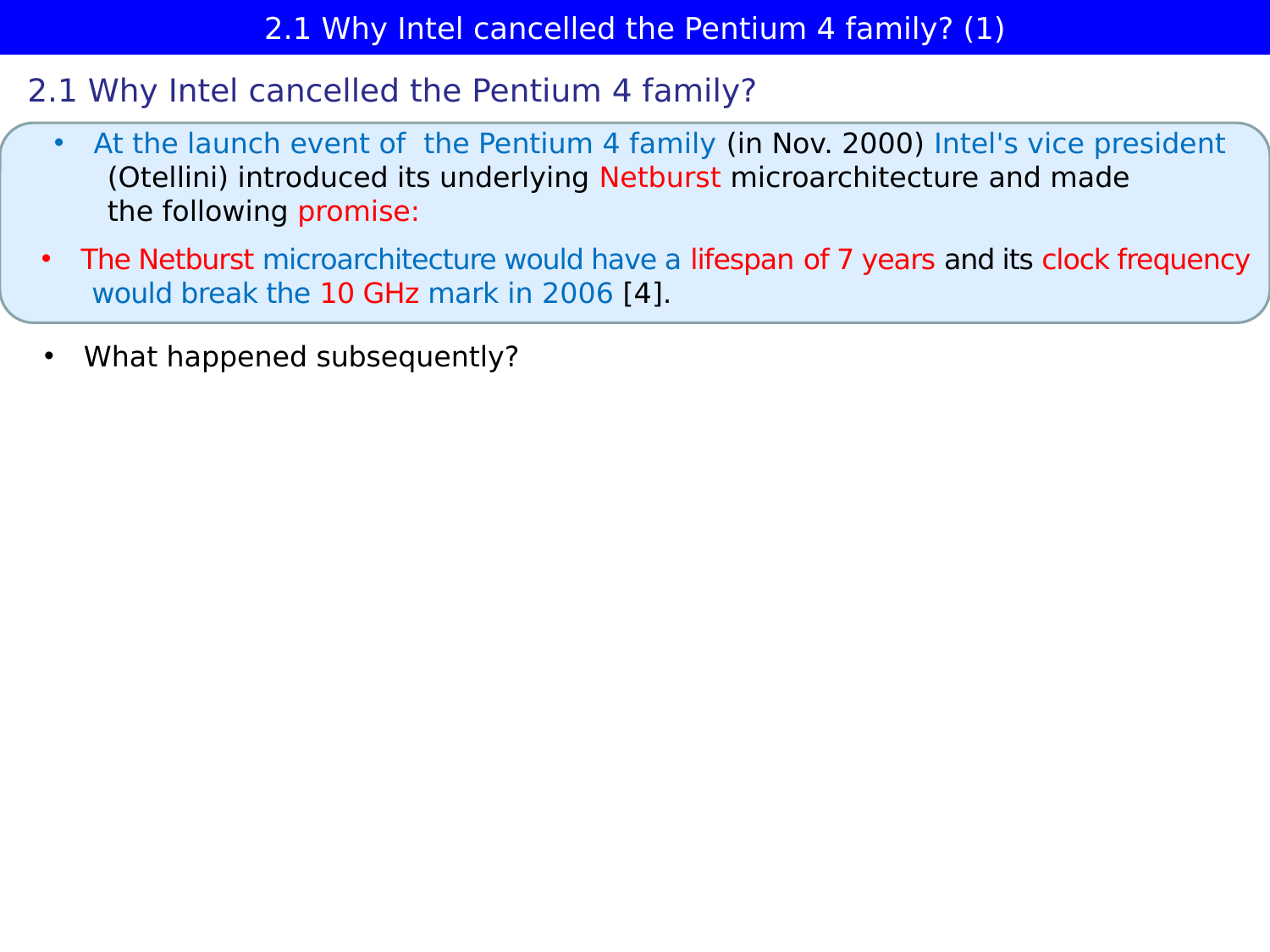

# 2.1 Why Intel cancelled the Pentium 4 family? (1)
2.1 Why Intel cancelled the Pentium 4 family?
At the launch event of  the Pentium 4 family (in Nov. 2000) Intel's vice president
      (Otellini) introduced its underlying Netburst microarchitecture and made
      the following promise:

The Netburst microarchitecture would have a lifespan of 7 years and its clock frequency
      would break the 10 GHz mark in 2006 [4].
What happened subsequently?